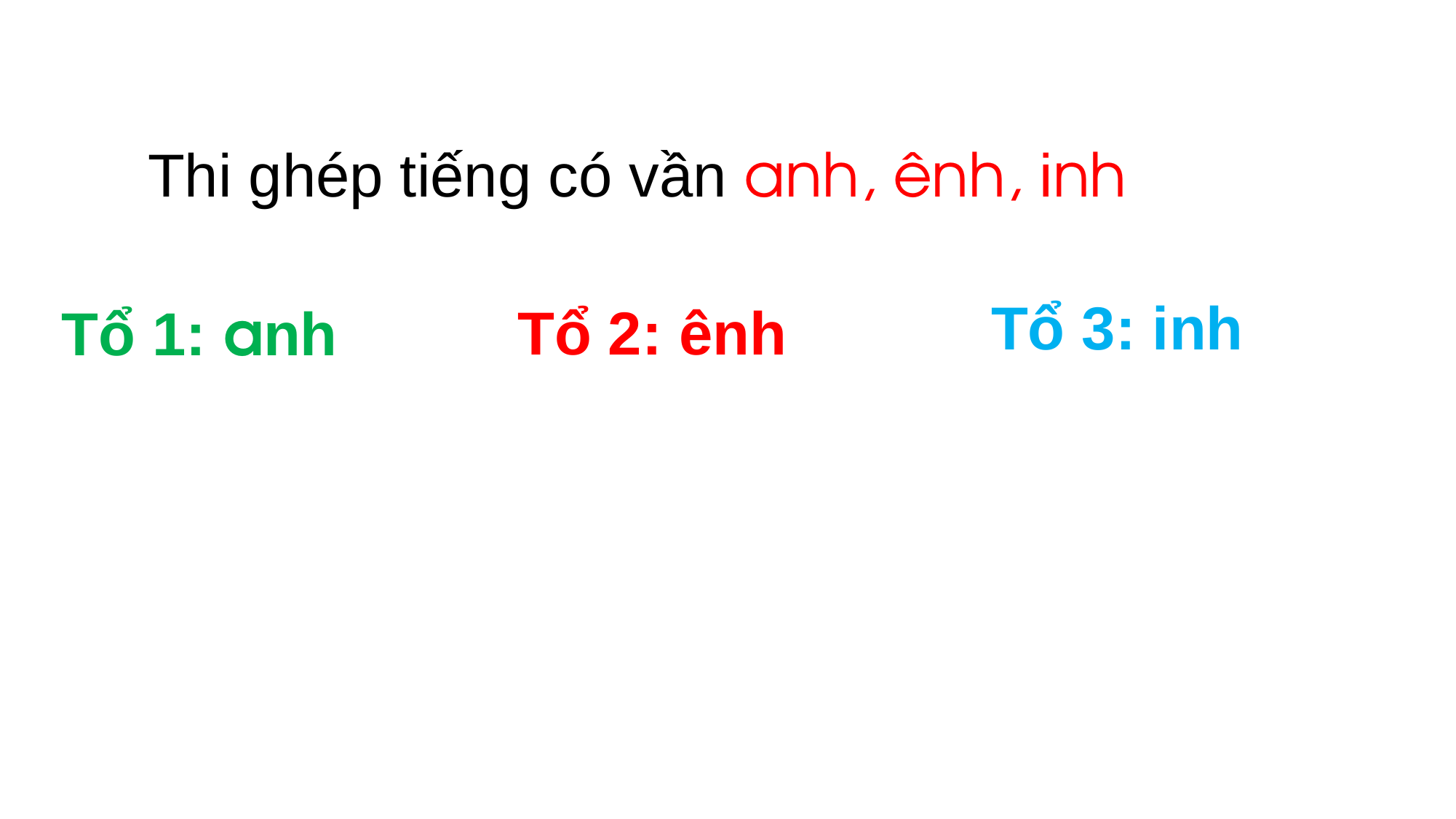

Thi ghép tiếng có vần anh, ênh, inh
Tổ 3: inh
Tổ 2: ênh
Tổ 1: anh